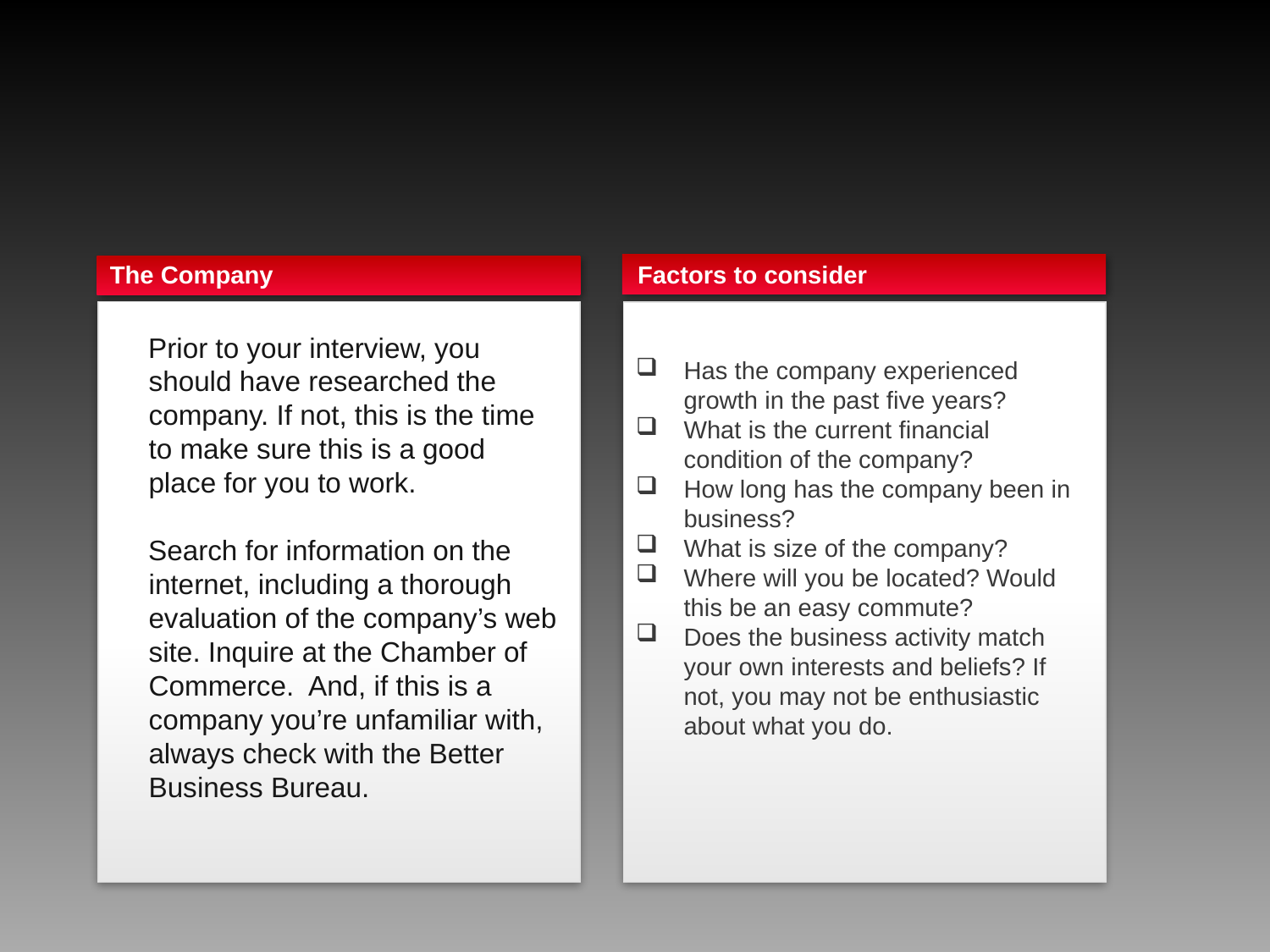

The Company
Factors to consider

Has the company experienced growth in the past five years?
What is the current financial condition of the company?
How long has the company been in business?
What is size of the company?
Where will you be located? Would this be an easy commute?
Does the business activity match your own interests and beliefs? If not, you may not be enthusiastic about what you do.

    Prior to your interview, you should have researched the company. If not, this is the time to make sure this is a good place for you to work.

    Search for information on the internet, including a thorough evaluation of the company’s web site. Inquire at the Chamber of Commerce.  And, if this is a company you’re unfamiliar with, always check with the Better Business Bureau.